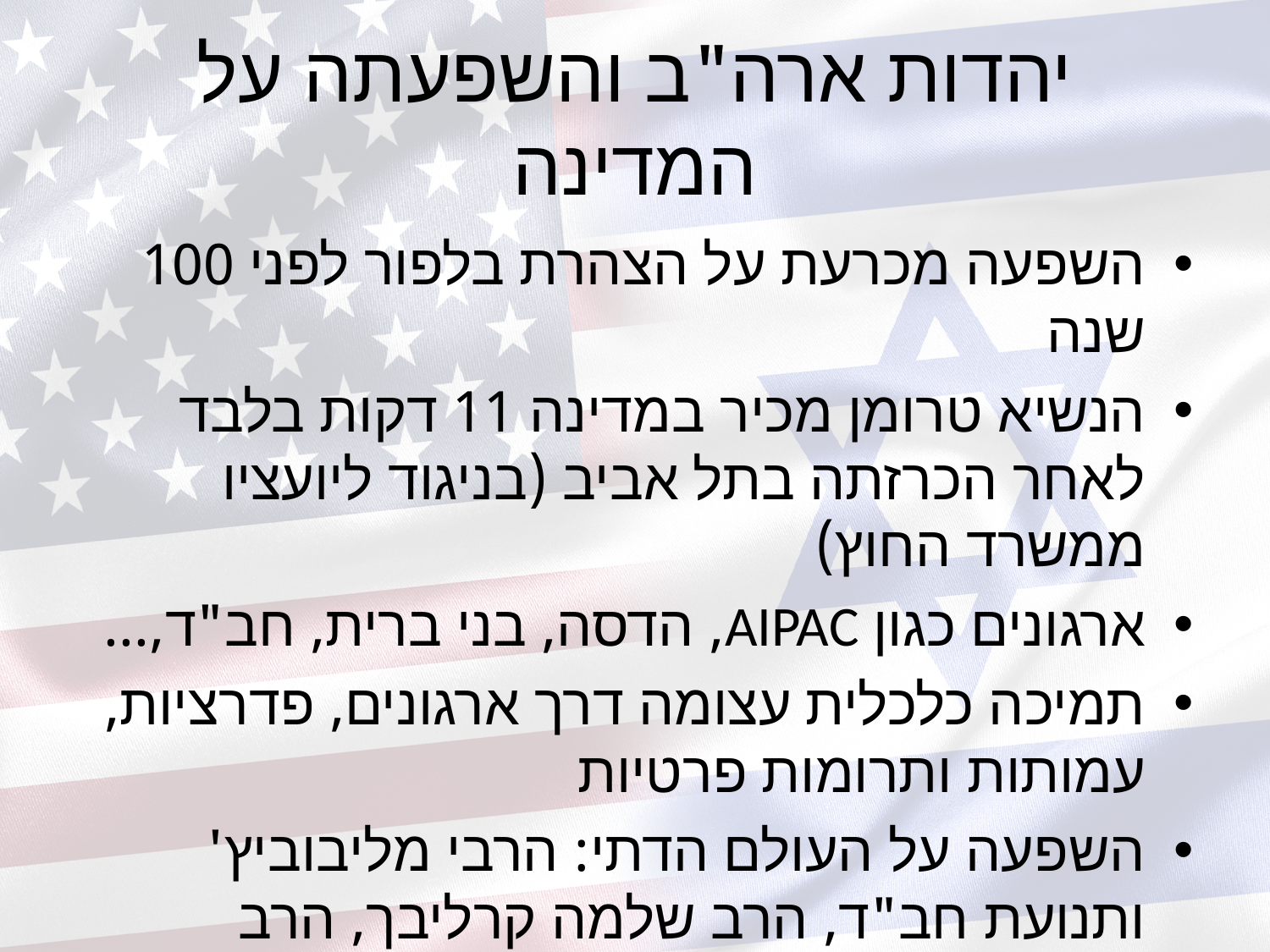

# יהדות ארה"ב והשפעתה על המדינה
השפעה מכרעת על הצהרת בלפור לפני 100 שנה
הנשיא טרומן מכיר במדינה 11 דקות בלבד לאחר הכרזתה בתל אביב (בניגוד ליועציו ממשרד החוץ)
ארגונים כגון AIPAC, הדסה, בני ברית, חב"ד,...
תמיכה כלכלית עצומה דרך ארגונים, פדרציות, עמותות ותרומות פרטיות
השפעה על העולם הדתי: הרבי מליבוביץ' ותנועת חב"ד, הרב שלמה קרליבך, הרב סולובייצ'יק ו-YU